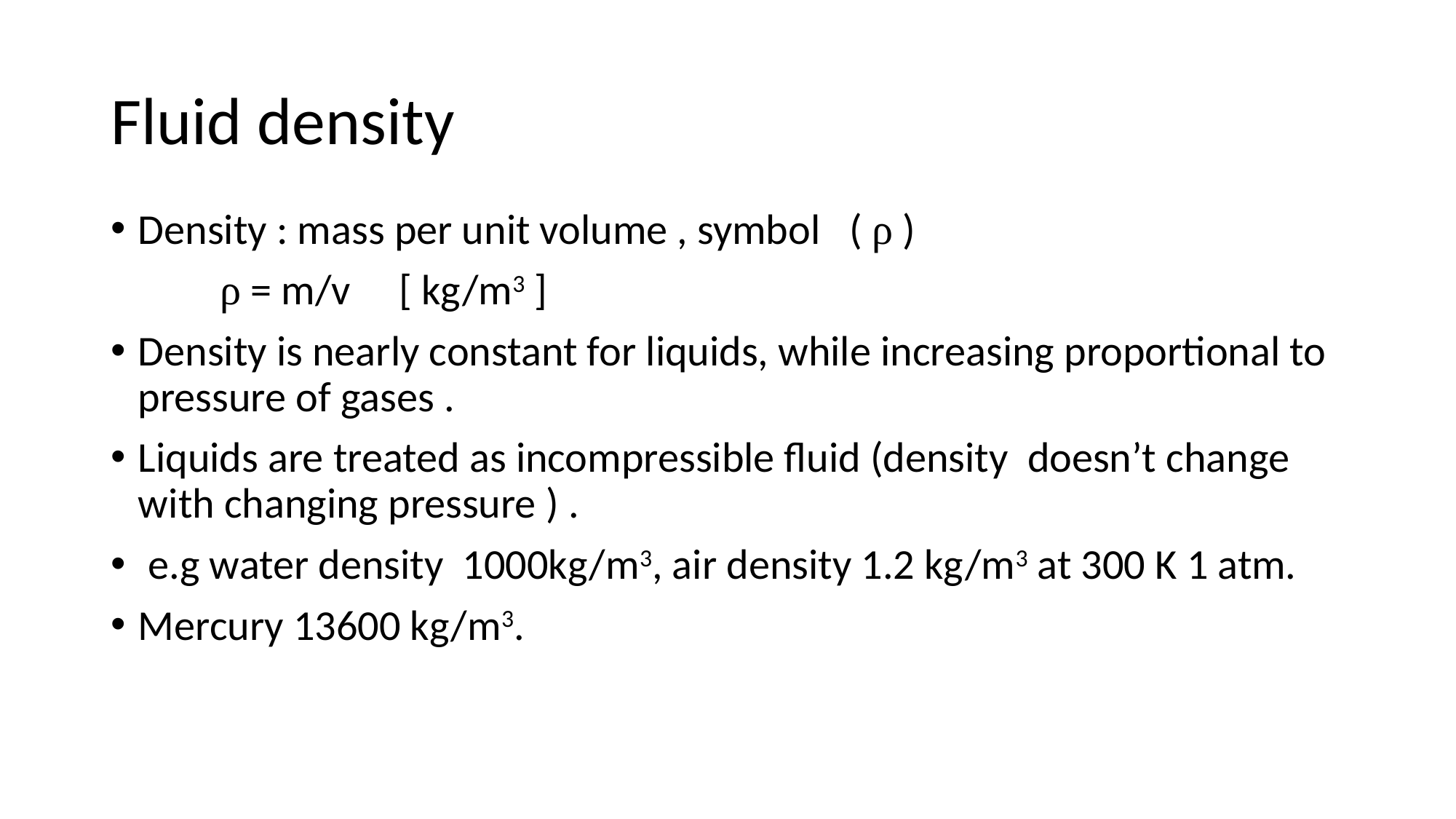

# Fluid density
Density : mass per unit volume , symbol   ( ρ )
 	ρ = m/v     [ kg/m3 ]
Density is nearly constant for liquids, while increasing proportional to pressure of gases .
Liquids are treated as incompressible fluid (density  doesn’t change with changing pressure ) .
 e.g water density  1000kg/m3, air density 1.2 kg/m3 at 300 K 1 atm.
Mercury 13600 kg/m3.